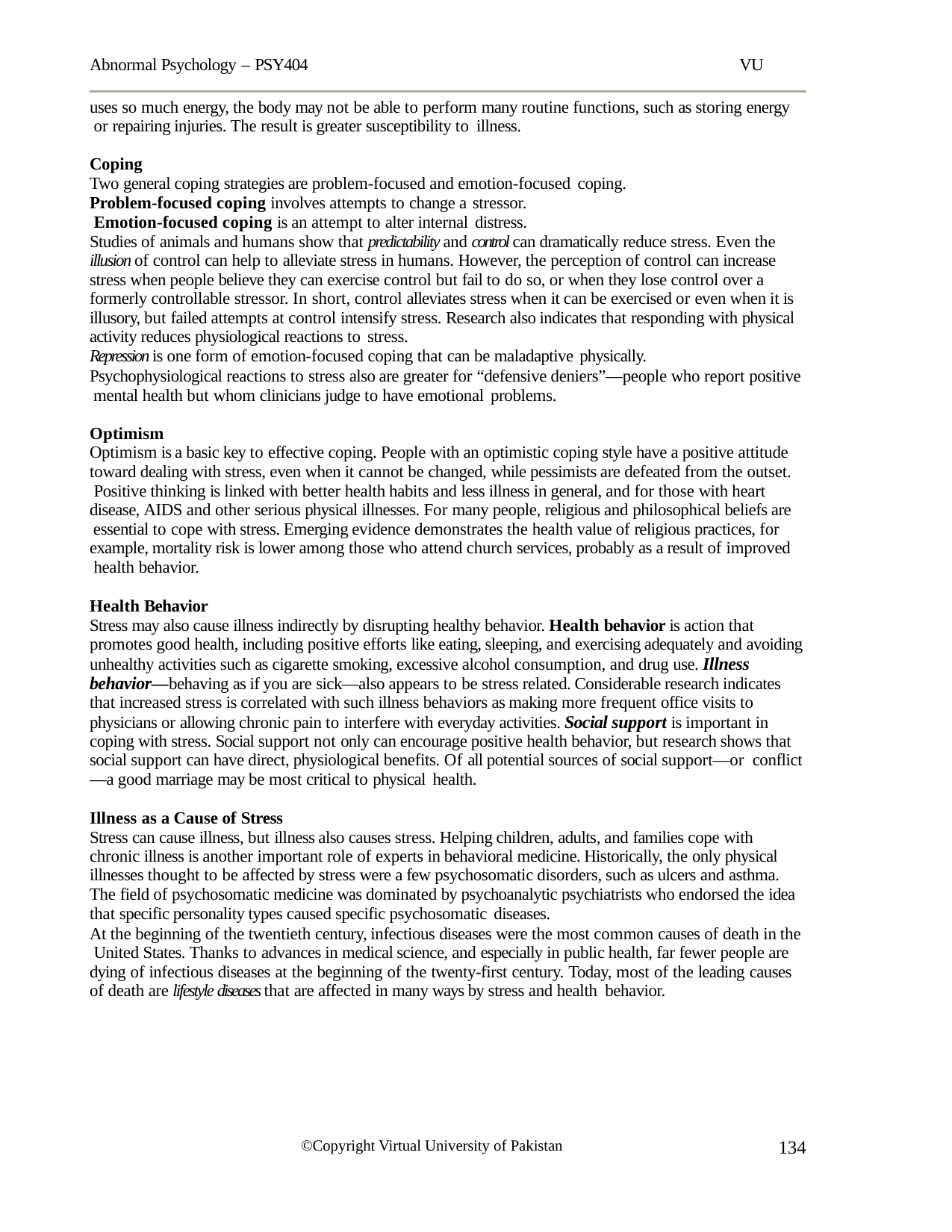

Abnormal Psychology – PSY404	VU

uses so much energy, the body may not be able to perform many routine functions, such as storing energy  or repairing injuries. The result is greater susceptibility to illness.

Coping
Two general coping strategies are problem-focused and emotion-focused coping.
Problem-focused coping involves attempts to change a stressor.
Emotion-focused coping is an attempt to alter internal distress.
Studies of animals and humans show that predictability and control can dramatically reduce stress. Even the  illusion of control can help to alleviate stress in humans. However, the perception of control can increase  stress when people believe they can exercise control but fail to do so, or when they lose control over a  formerly controllable stressor. In short, control alleviates stress when it can be exercised or even when it is  illusory, but failed attempts at control intensify stress. Research also indicates that responding with physical  activity reduces physiological reactions to stress.
Repression is one form of emotion-focused coping that can be maladaptive physically.
Psychophysiological reactions to stress also are greater for “defensive deniers”—people who report positive  mental health but whom clinicians judge to have emotional problems.

Optimism
Optimism is a basic key to effective coping. People with an optimistic coping style have a positive attitude  toward dealing with stress, even when it cannot be changed, while pessimists are defeated from the outset.  Positive thinking is linked with better health habits and less illness in general, and for those with heart  disease, AIDS and other serious physical illnesses. For many people, religious and philosophical beliefs are  essential to cope with stress. Emerging evidence demonstrates the health value of religious practices, for  example, mortality risk is lower among those who attend church services, probably as a result of improved  health behavior.

Health Behavior
Stress may also cause illness indirectly by disrupting healthy behavior. Health behavior is action that  promotes good health, including positive efforts like eating, sleeping, and exercising adequately and avoiding  unhealthy activities such as cigarette smoking, excessive alcohol consumption, and drug use. Illness  behavior—behaving as if you are sick—also appears to be stress related. Considerable research indicates  that increased stress is correlated with such illness behaviors as making more frequent office visits to  physicians or allowing chronic pain to interfere with everyday activities. Social support is important in  coping with stress. Social support not only can encourage positive health behavior, but research shows that  social support can have direct, physiological benefits. Of all potential sources of social support—or  conflict—a good marriage may be most critical to physical health.

Illness as a Cause of Stress
Stress can cause illness, but illness also causes stress. Helping children, adults, and families cope with  chronic illness is another important role of experts in behavioral medicine. Historically, the only physical  illnesses thought to be affected by stress were a few psychosomatic disorders, such as ulcers and asthma.  The field of psychosomatic medicine was dominated by psychoanalytic psychiatrists who endorsed the idea  that specific personality types caused specific psychosomatic diseases.
At the beginning of the twentieth century, infectious diseases were the most common causes of death in the  United States. Thanks to advances in medical science, and especially in public health, far fewer people are  dying of infectious diseases at the beginning of the twenty-first century. Today, most of the leading causes
of death are lifestyle diseases that are affected in many ways by stress and health behavior.

134
©Copyright Virtual University of Pakistan